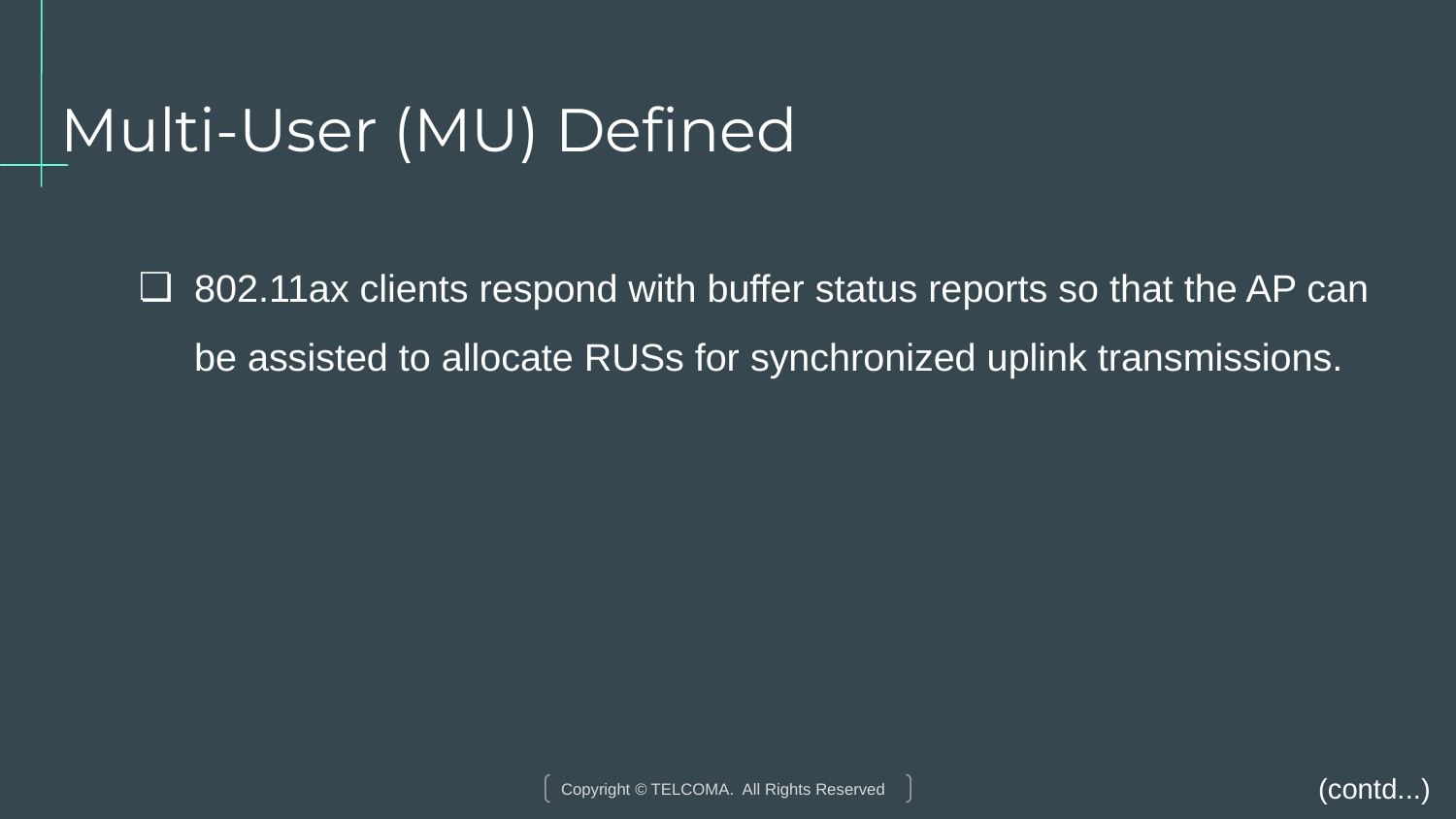

# Multi-User (MU) Defined
802.11ax clients respond with buffer status reports so that the AP can be assisted to allocate RUSs for synchronized uplink transmissions.
(contd...)